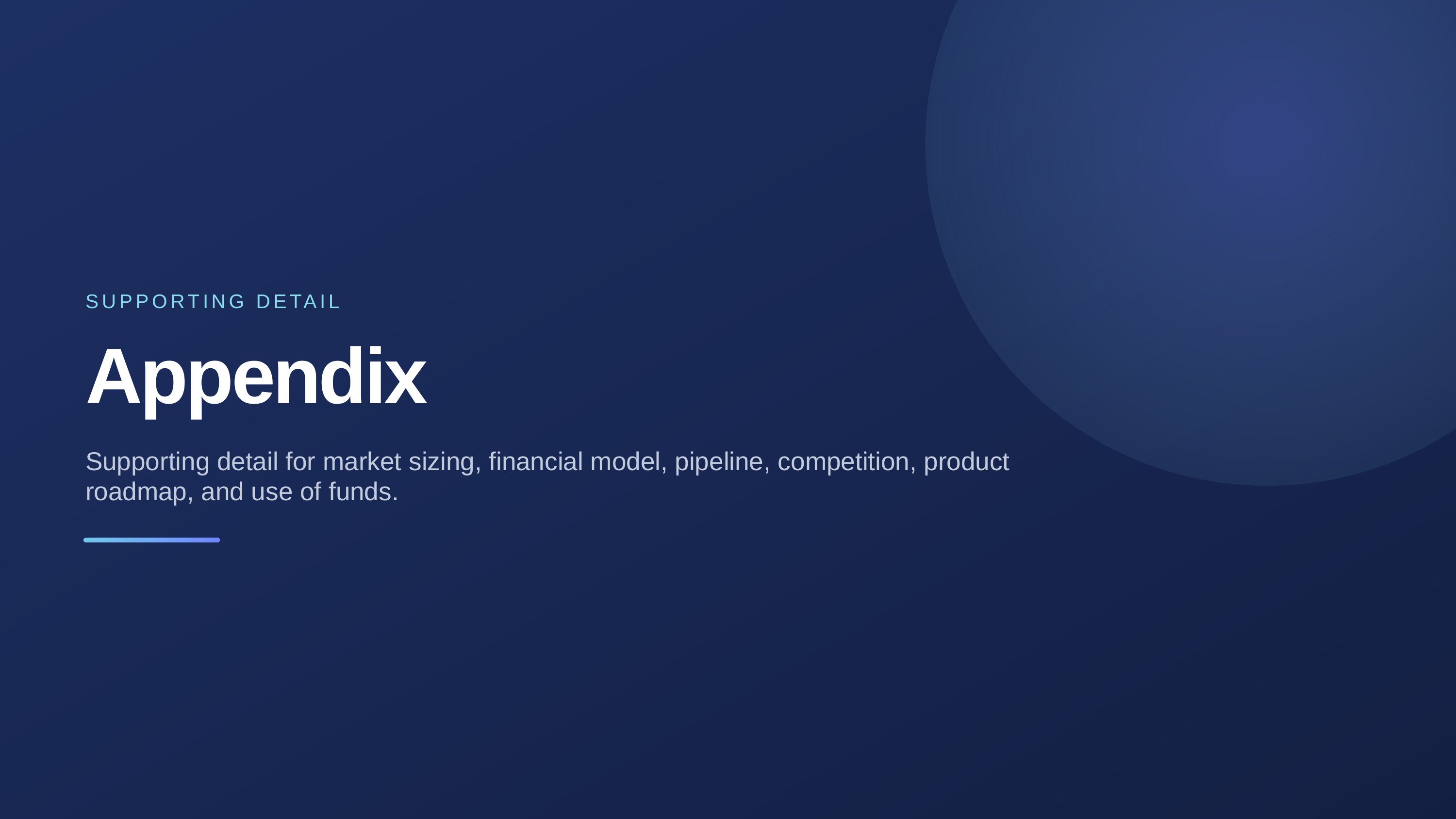

SUPPORTING DETAIL
Appendix
Supporting detail for market sizing, financial model, pipeline, competition, product roadmap, and use of funds.